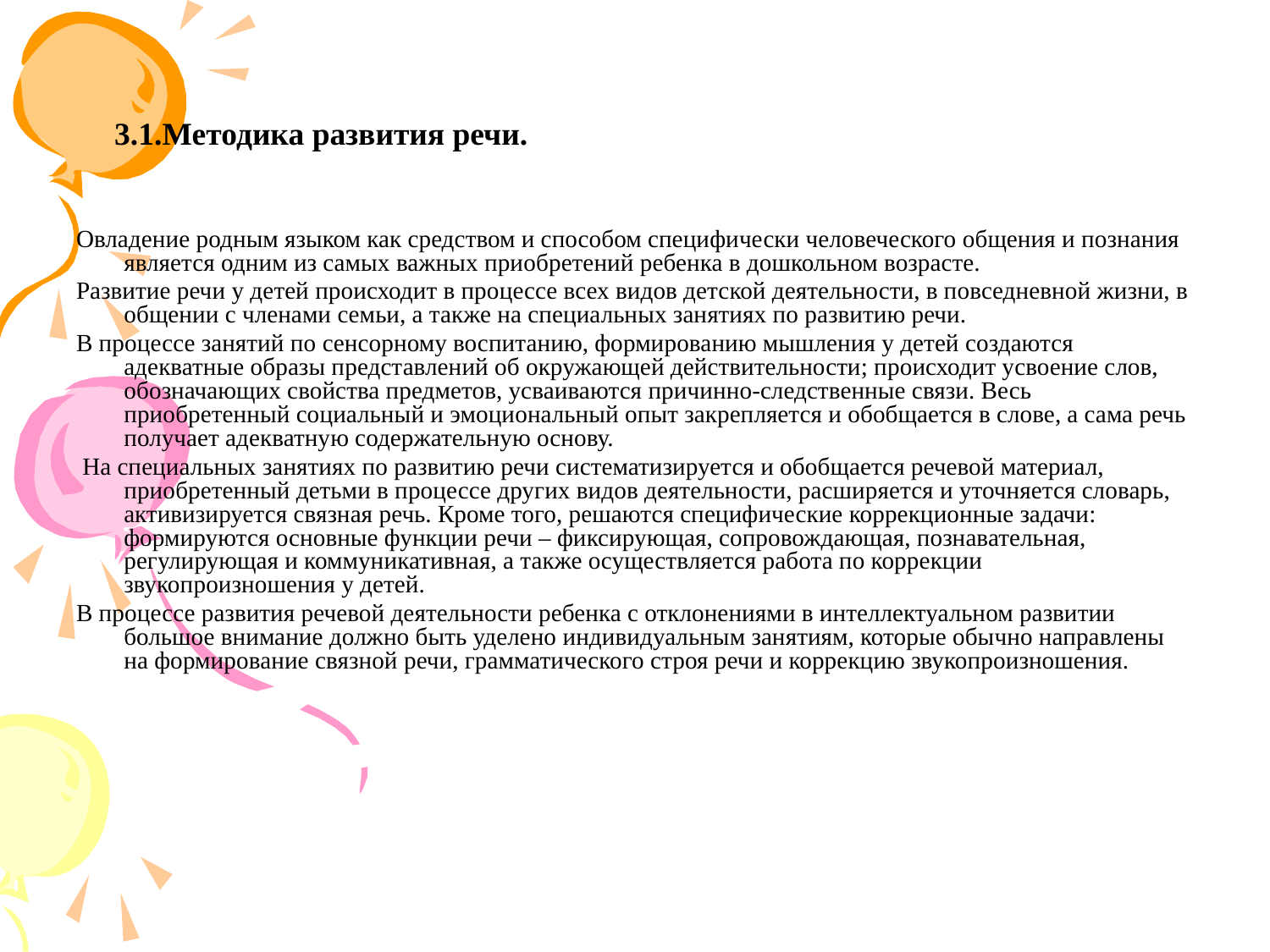

# 3.1.Методика развития речи.
Овладение родным языком как средством и способом специфически человеческого общения и познания является одним из самых важных приобретений ребенка в дошкольном возрасте.
Развитие речи у детей происходит в процессе всех видов детской деятельности, в повседневной жизни, в общении с членами семьи, а также на специальных занятиях по развитию речи.
В процессе занятий по сенсорному воспитанию, формированию мышления у детей создаются адекватные образы представлений об окружающей действительности; происходит усвоение слов, обозначающих свойства предметов, усваиваются причинно-следственные связи. Весь приобретенный социальный и эмоциональный опыт закрепляется и обобщается в слове, а сама речь получает адекватную содержательную основу.
 На специальных занятиях по развитию речи систематизируется и обобщается речевой материал, приобретенный детьми в процессе других видов деятельности, расширяется и уточняется словарь, активизируется связная речь. Кроме того, решаются специфические коррекционные задачи: формируются основные функции речи – фиксирующая, сопровождающая, познавательная, регулирующая и коммуникативная, а также осуществляется работа по коррекции звукопроизношения у детей.
В процессе развития речевой деятельности ребенка с отклонениями в интеллектуальном развитии большое внимание должно быть уделено индивидуальным занятиям, которые обычно направлены на формирование связной речи, грамматического строя речи и коррекцию звукопроизношения.